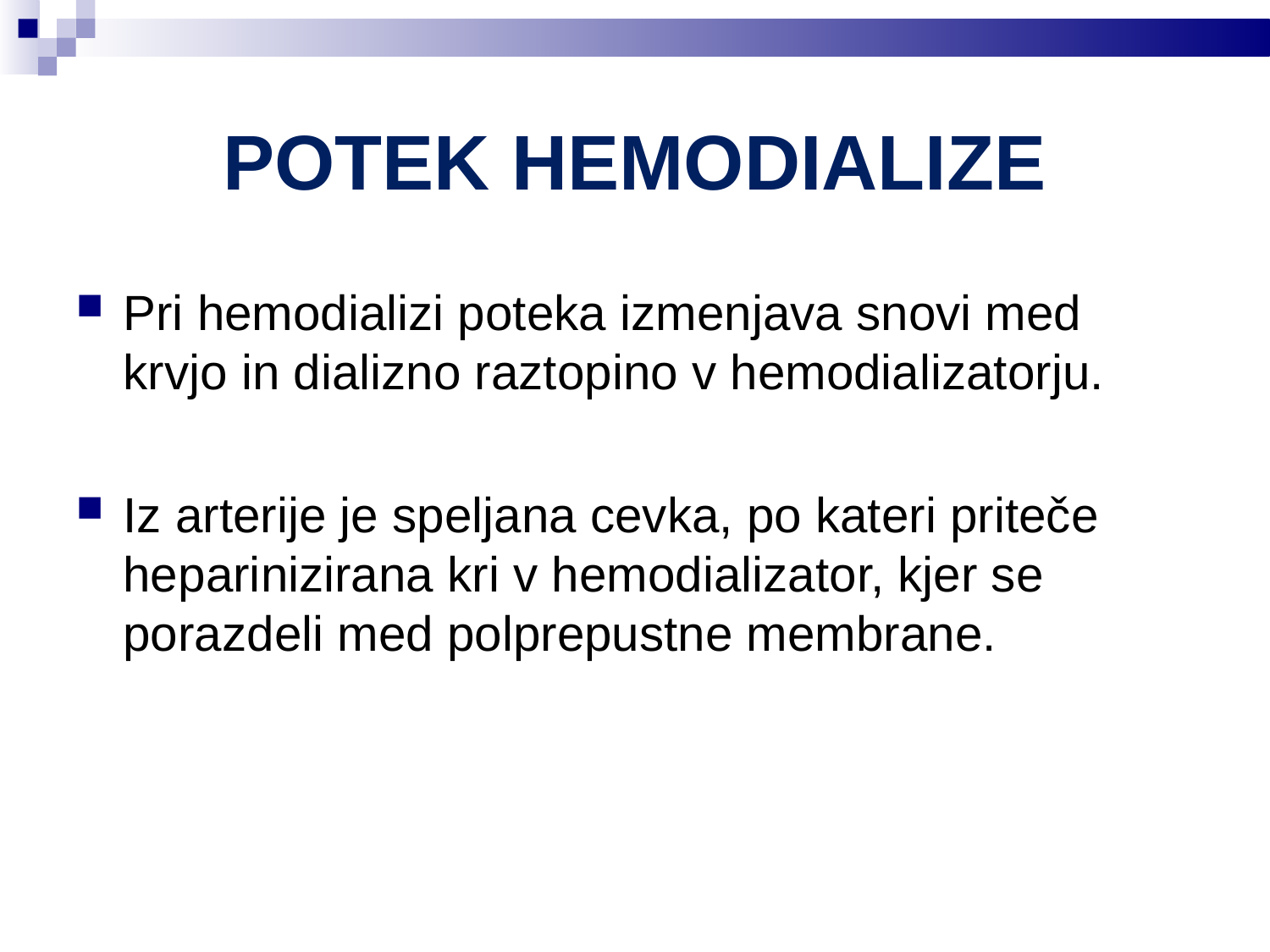

POTEK HEMODIALIZE
Pri hemodializi poteka izmenjava snovi med krvjo in dializno raztopino v hemodializatorju.

Iz arterije je speljana cevka, po kateri priteče heparinizirana kri v hemodializator, kjer se porazdeli med polprepustne membrane.